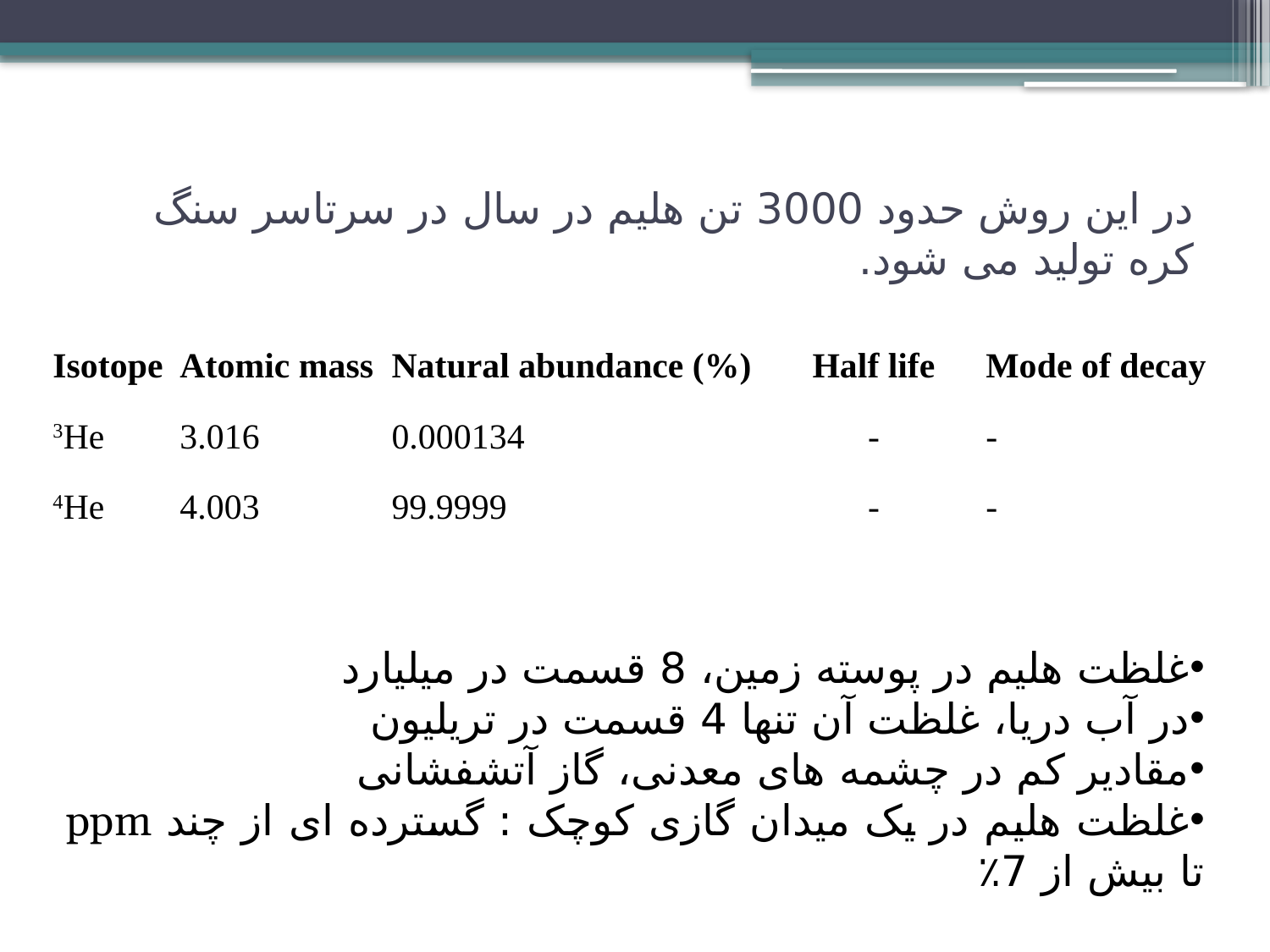

# در این روش حدود 3000 تن هلیم در سال در سرتاسر سنگ کره تولید می شود.
| Isotope | Atomic mass | Natural abundance (%) | Half life | Mode of decay |
| --- | --- | --- | --- | --- |
| 3He | 3.016 | 0.000134 | - | - |
| 4He | 4.003 | 99.9999 | - | - |
غلظت هلیم در پوسته زمین، 8 قسمت در میلیارد
در آب دریا، غلظت آن تنها 4 قسمت در تریلیون
مقادیر کم در چشمه های معدنی، گاز آتشفشانی
غلظت هلیم در یک میدان گازی کوچک : گسترده ای از چند ppm تا بیش از 7٪